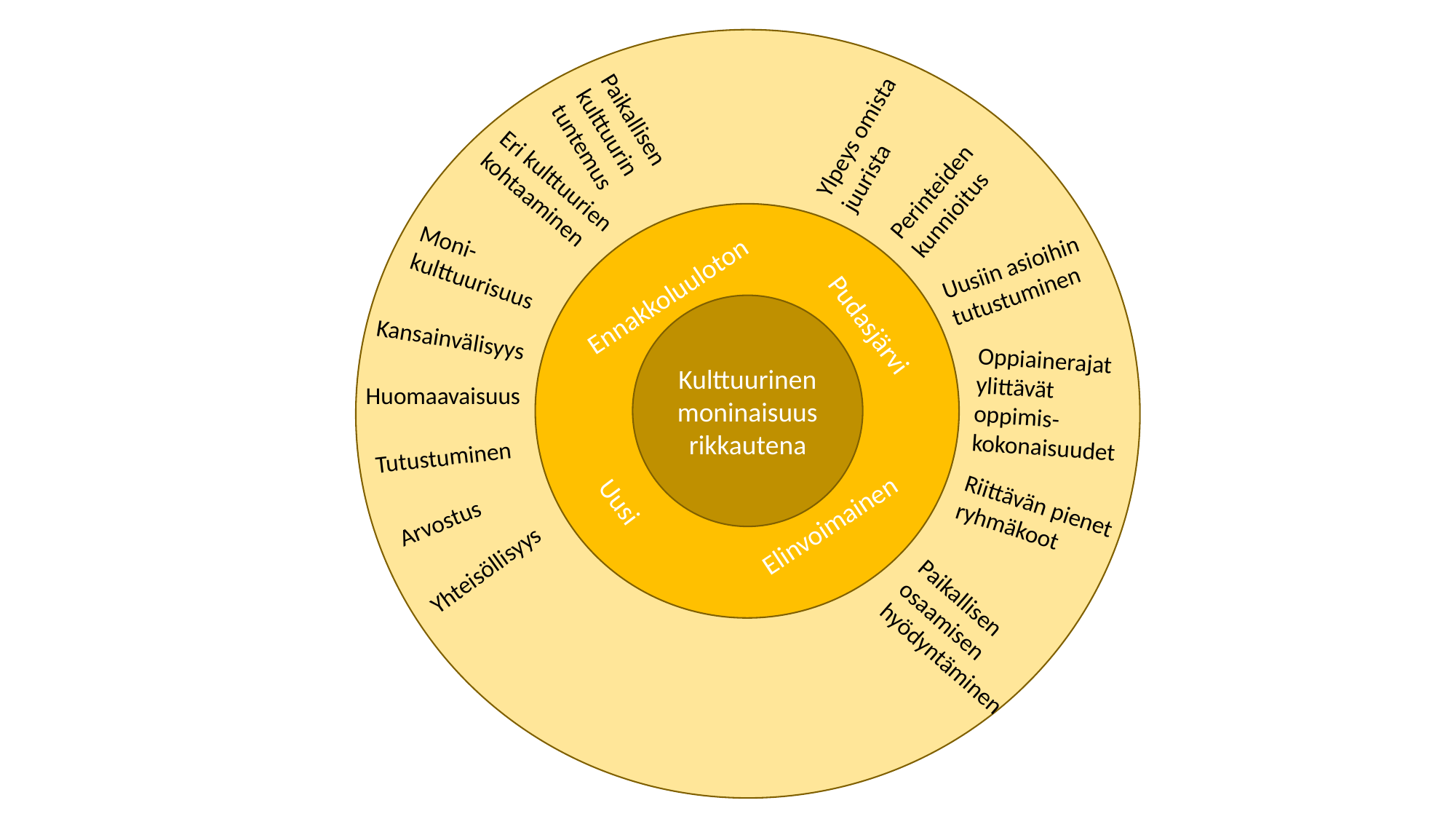

Ennakkoluuloton
Kulttuurinen moninaisuus rikkautena
Pudasjärvi
Uusi
Elinvoimainen

Paikallisen kulttuurin tuntemus
Ylpeys omista juurista
Eri kulttuurien kohtaaminen
Perinteiden kunnioitus
Moni-kulttuurisuus
Uusiin asioihin tutustuminen
Kansainvälisyys
Oppiainerajat ylittävät oppimis-kokonaisuudet
Huomaavaisuus
Tutustuminen
Riittävän pienet ryhmäkoot
Arvostus
Yhteisöllisyys
Paikallisen osaamisen hyödyntäminen